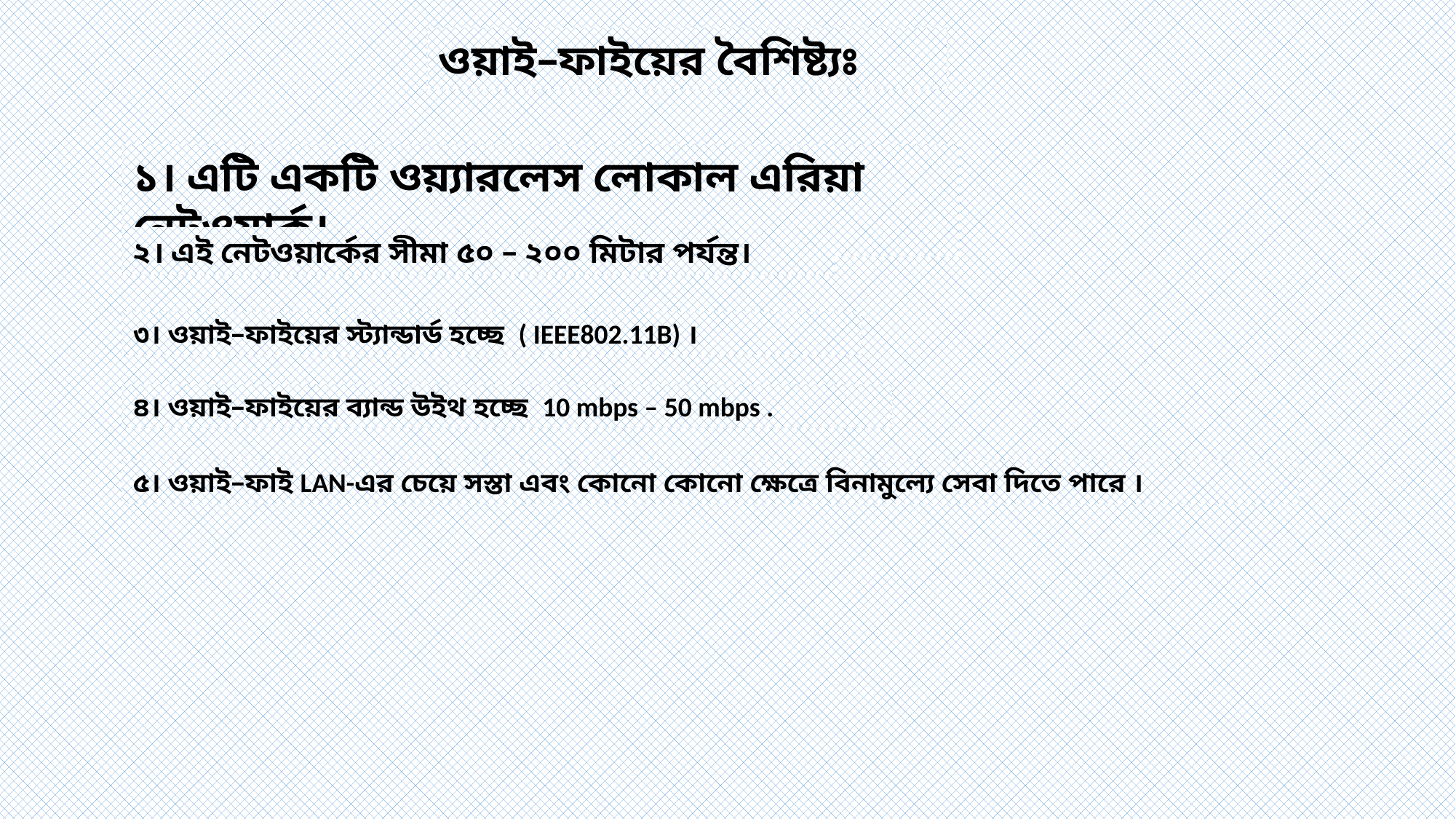

ওয়াই–ফাইয়ের বৈশিষ্ট্যঃ
১। এটি একটি ওয়্যারলেস লোকাল এরিয়া নেটওয়ার্ক।
২। এই নেটওয়ার্কের সীমা ৫০ – ২০০ মিটার পর্যন্ত।
৩। ওয়াই–ফাইয়ের স্ট্যান্ডার্ড হচ্ছে  ( IEEE802.11B) ।
৪। ওয়াই–ফাইয়ের ব্যান্ড উইথ হচ্ছে  10 mbps – 50 mbps .
৫। ওয়াই–ফাই LAN-এর চেয়ে সস্তা এবং কোনো কোনো ক্ষেত্রে বিনামুল্যে সেবা দিতে পারে ।